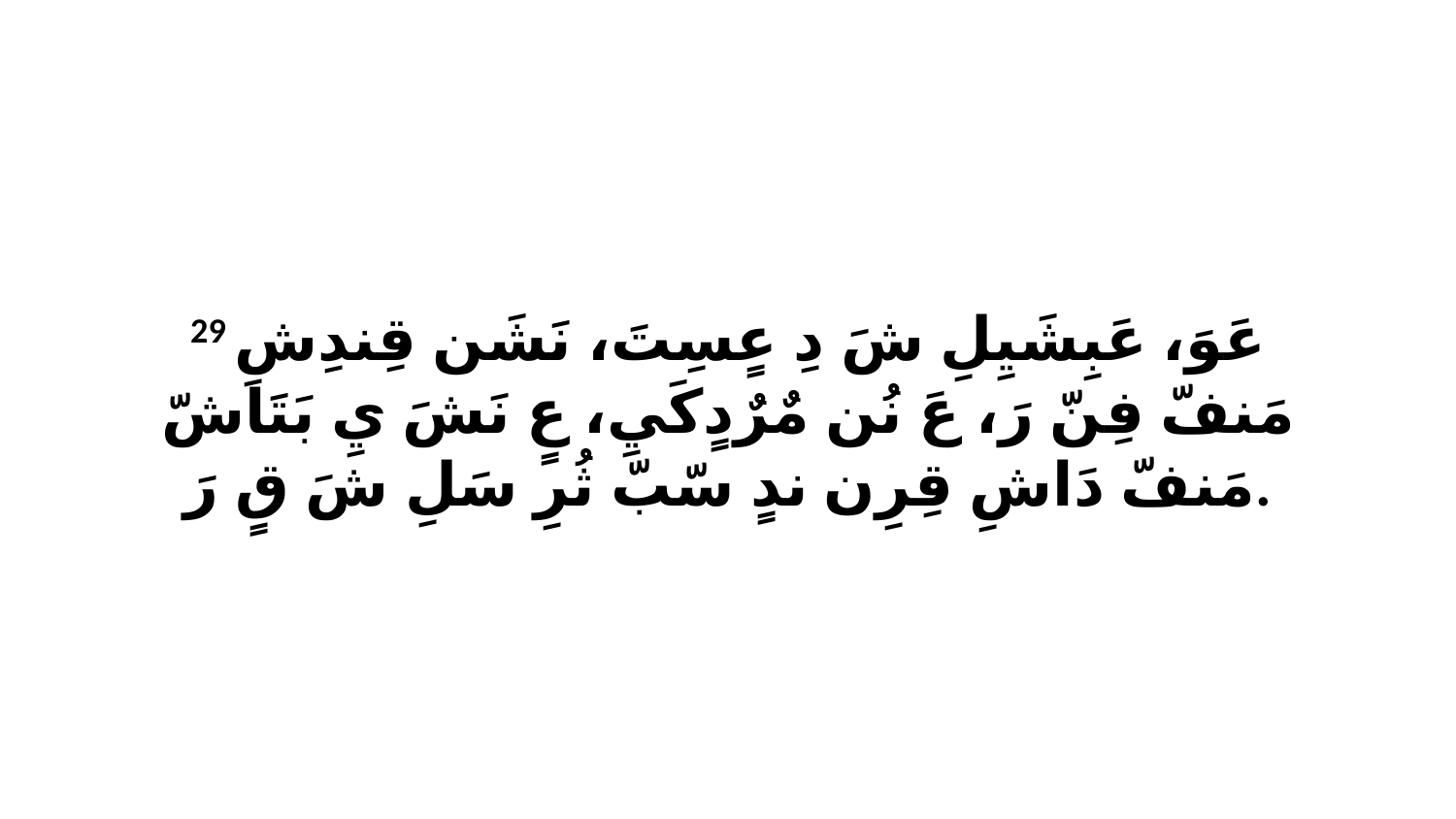

29 عَوَ، عَبِشَيِلِ شَ دِ عٍسِتَ، نَشَن قِندِشِ مَنفّ فِنّ رَ، عَ نُن مٌرٌدٍكَيِ، عٍ نَشَ يِ بَتَاشّ مَنفّ دَاشِ قِرِن ندٍ سّبّ ثُرِ سَلِ شَ قٍ رَ.